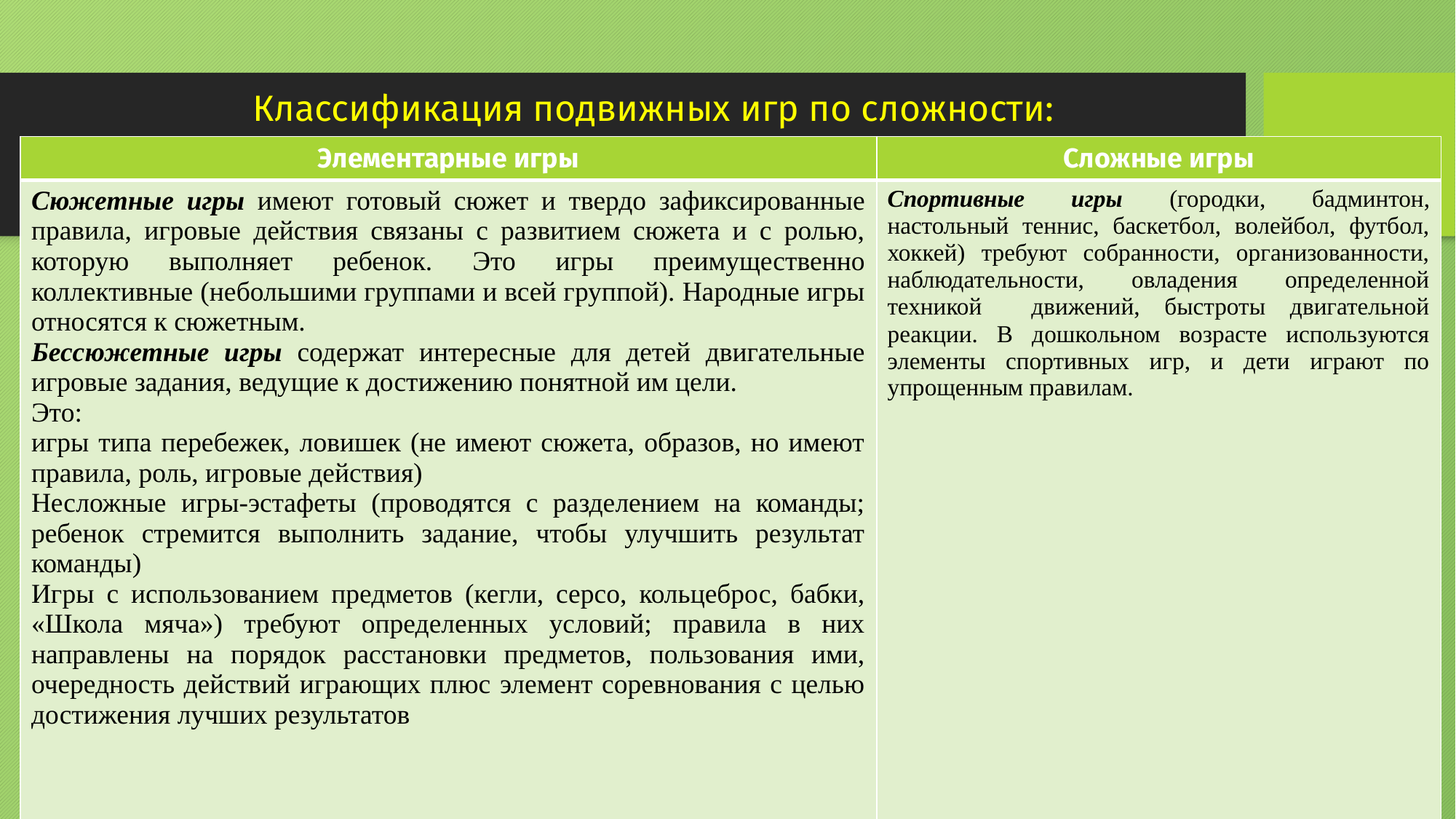

# Классификация подвижных игр по сложности:
| Элементарные игры | Сложные игры |
| --- | --- |
| Сюжетные игры имеют готовый сюжет и твердо зафиксированные правила, игровые действия связаны с развитием сюжета и с ролью, которую выполняет ребенок. Это игры преимущественно коллективные (небольшими группами и всей группой). Народные игры относятся к сюжетным. Бессюжетные игры содержат интересные для детей двигательные игровые задания, ведущие к достижению понятной им цели. Это: игры типа перебежек, ловишек (не имеют сюжета, образов, но имеют правила, роль, игровые действия) Несложные игры-эстафеты (проводятся с разделением на команды; ребенок стремится выполнить задание, чтобы улучшить результат команды) Игры с использованием предметов (кегли, серсо, кольцеброс, бабки, «Школа мяча») требуют определенных условий; правила в них направлены на порядок расстановки предметов, пользования ими, очередность действий играющих плюс элемент соревнования с целью достижения лучших результатов | Спортивные игры (городки, бадминтон, настольный теннис, баскетбол, волейбол, футбол, хоккей) требуют собранности, организованности, наблюдательности, овладения определенной техникой движений, быстроты двигательной реакции. В дошкольном возрасте используются элементы спортивных игр, и дети играют по упрощенным правилам. |